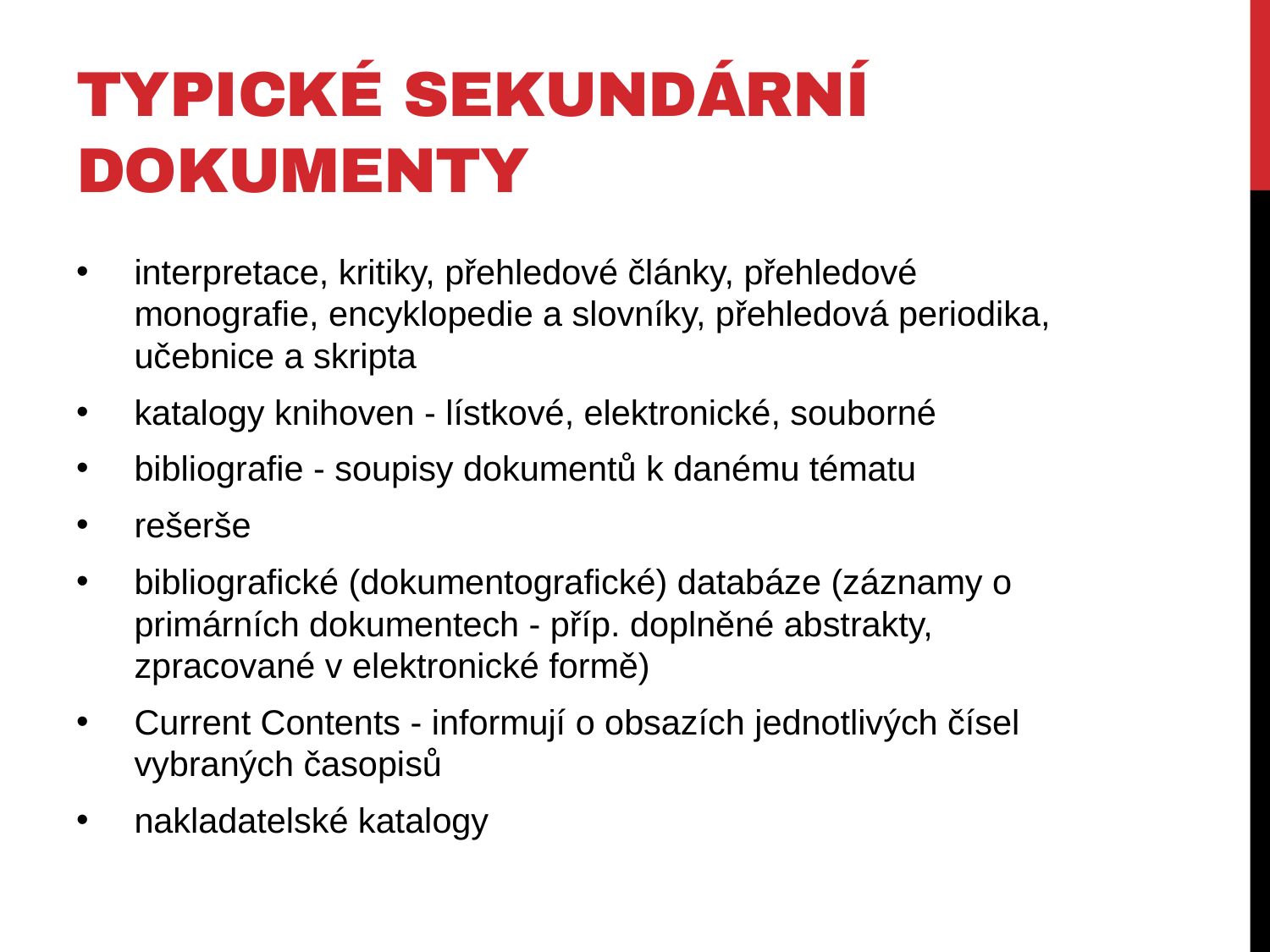

# Typické sekundární dokumenty
interpretace, kritiky, přehledové články, přehledové monografie, encyklopedie a slovníky, přehledová periodika, učebnice a skripta
katalogy knihoven - lístkové, elektronické, souborné
bibliografie - soupisy dokumentů k danému tématu
rešerše
bibliografické (dokumentografické) databáze (záznamy o primárních dokumentech - příp. doplněné abstrakty, zpracované v elektronické formě)
Current Contents - informují o obsazích jednotlivých čísel vybraných časopisů
nakladatelské katalogy